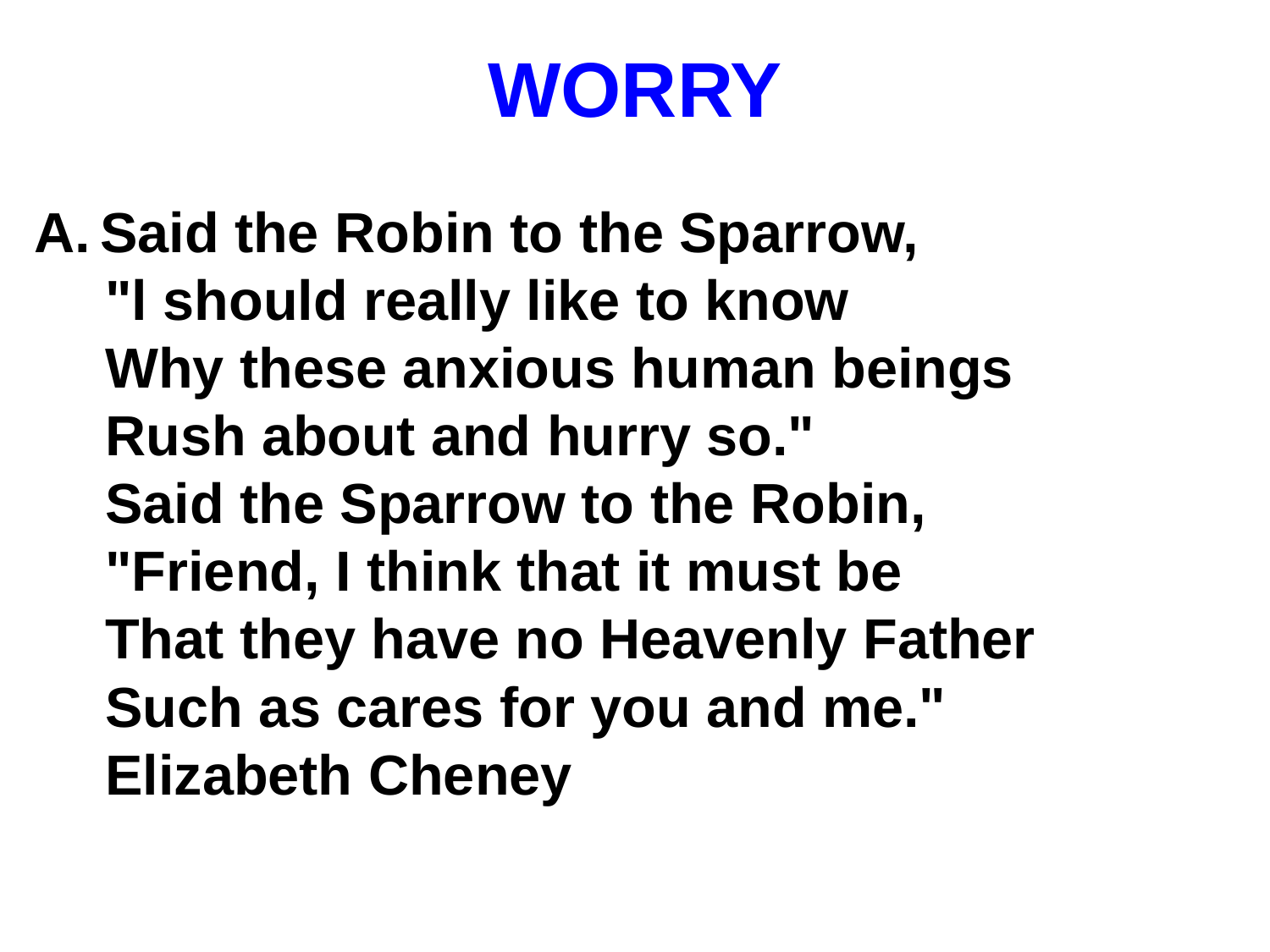

# WORRY
Said the Robin to the Sparrow,
"l should really like to know
Why these anxious human beings
Rush about and hurry so."
Said the Sparrow to the Robin,
"Friend, I think that it must be
That they have no Heavenly Father
Such as cares for you and me."
Elizabeth Cheney